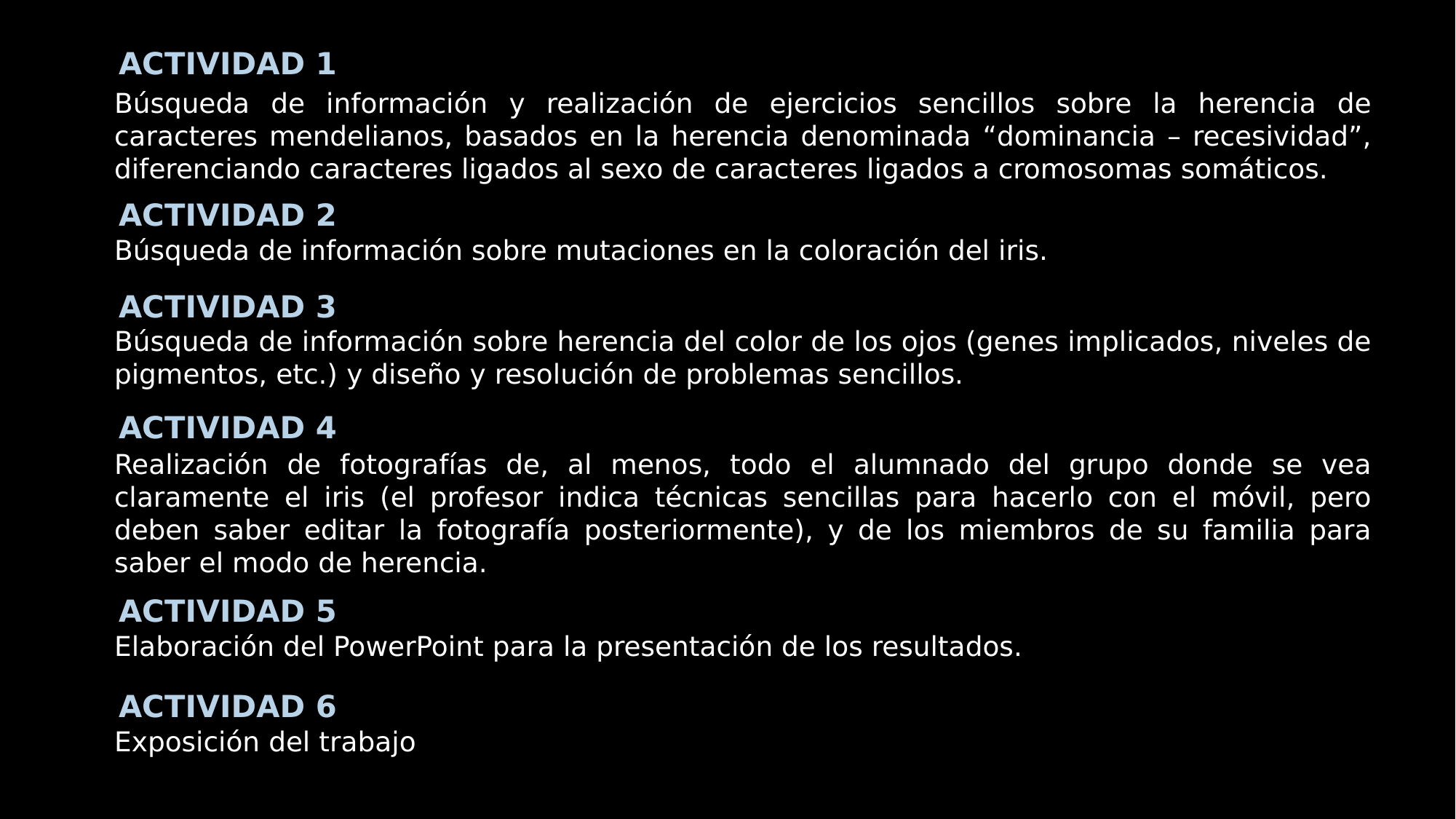

ACTIVIDAD 1
Búsqueda de información y realización de ejercicios sencillos sobre la herencia de caracteres mendelianos, basados en la herencia denominada “dominancia – recesividad”, diferenciando caracteres ligados al sexo de caracteres ligados a cromosomas somáticos.
ACTIVIDAD 2
Búsqueda de información sobre mutaciones en la coloración del iris.
ACTIVIDAD 3
Búsqueda de información sobre herencia del color de los ojos (genes implicados, niveles de pigmentos, etc.) y diseño y resolución de problemas sencillos.
ACTIVIDAD 4
Realización de fotografías de, al menos, todo el alumnado del grupo donde se vea claramente el iris (el profesor indica técnicas sencillas para hacerlo con el móvil, pero deben saber editar la fotografía posteriormente), y de los miembros de su familia para saber el modo de herencia.
ACTIVIDAD 5
Elaboración del PowerPoint para la presentación de los resultados.
ACTIVIDAD 6
Exposición del trabajo